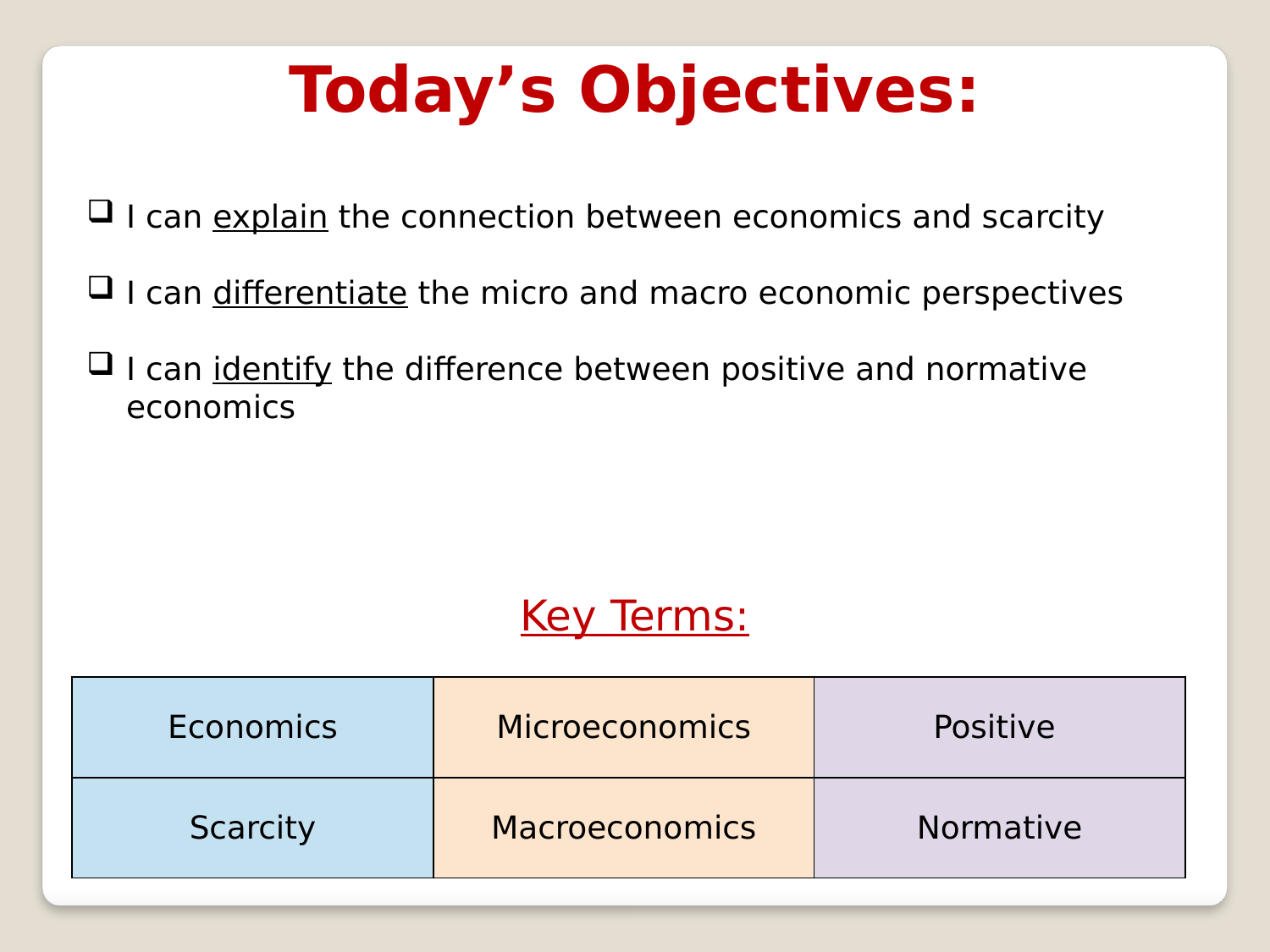

Today’s Objectives:
I can explain the connection between economics and scarcity

I can differentiate the micro and macro economic perspectives

I can identify the difference between positive and normative economics
Key Terms:
| Economics | Microeconomics | Positive |
| --- | --- | --- |
| Scarcity | Macroeconomics | Normative |